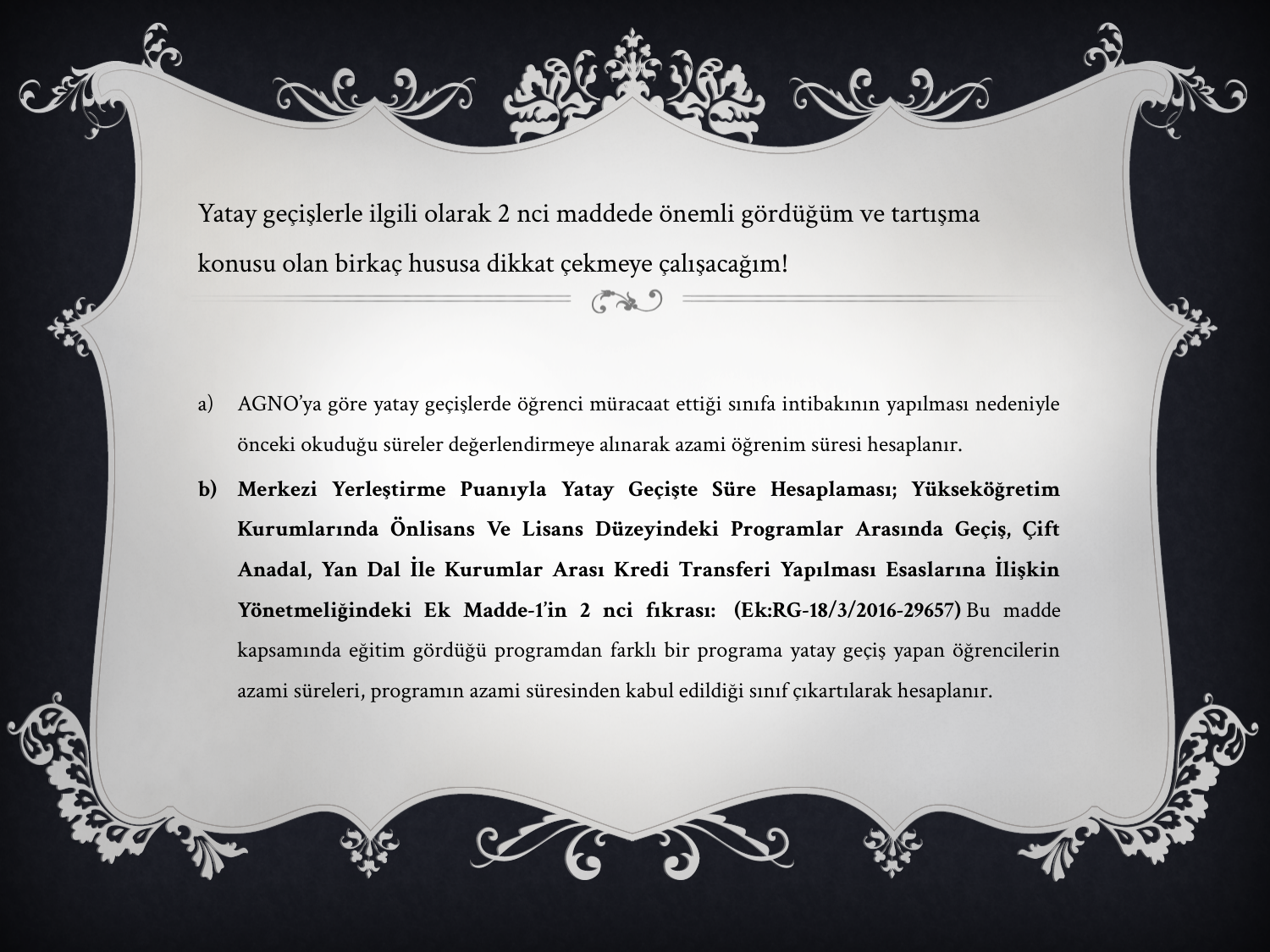

Yatay geçişlerle ilgili olarak 2 nci maddede önemli gördüğüm ve tartışma konusu olan birkaç hususa dikkat çekmeye çalışacağım!

AGNO’ya göre yatay geçişlerde öğrenci müracaat ettiği sınıfa intibakının yapılması nedeniyle önceki okuduğu süreler değerlendirmeye alınarak azami öğrenim süresi hesaplanır.
Merkezi Yerleştirme Puanıyla Yatay Geçişte Süre Hesaplaması; Yükseköğretim Kurumlarında Önlisans Ve Lisans Düzeyindeki Programlar Arasında Geçiş, Çift Anadal, Yan Dal İle Kurumlar Arası Kredi Transferi Yapılması Esaslarına İlişkin Yönetmeliğindeki Ek Madde-1’in 2 nci fıkrası:  (Ek:RG-18/3/2016-29657) Bu madde kapsamında eğitim gördüğü programdan farklı bir programa yatay geçiş yapan öğrencilerin azami süreleri, programın azami süresinden kabul edildiği sınıf çıkartılarak hesaplanır.